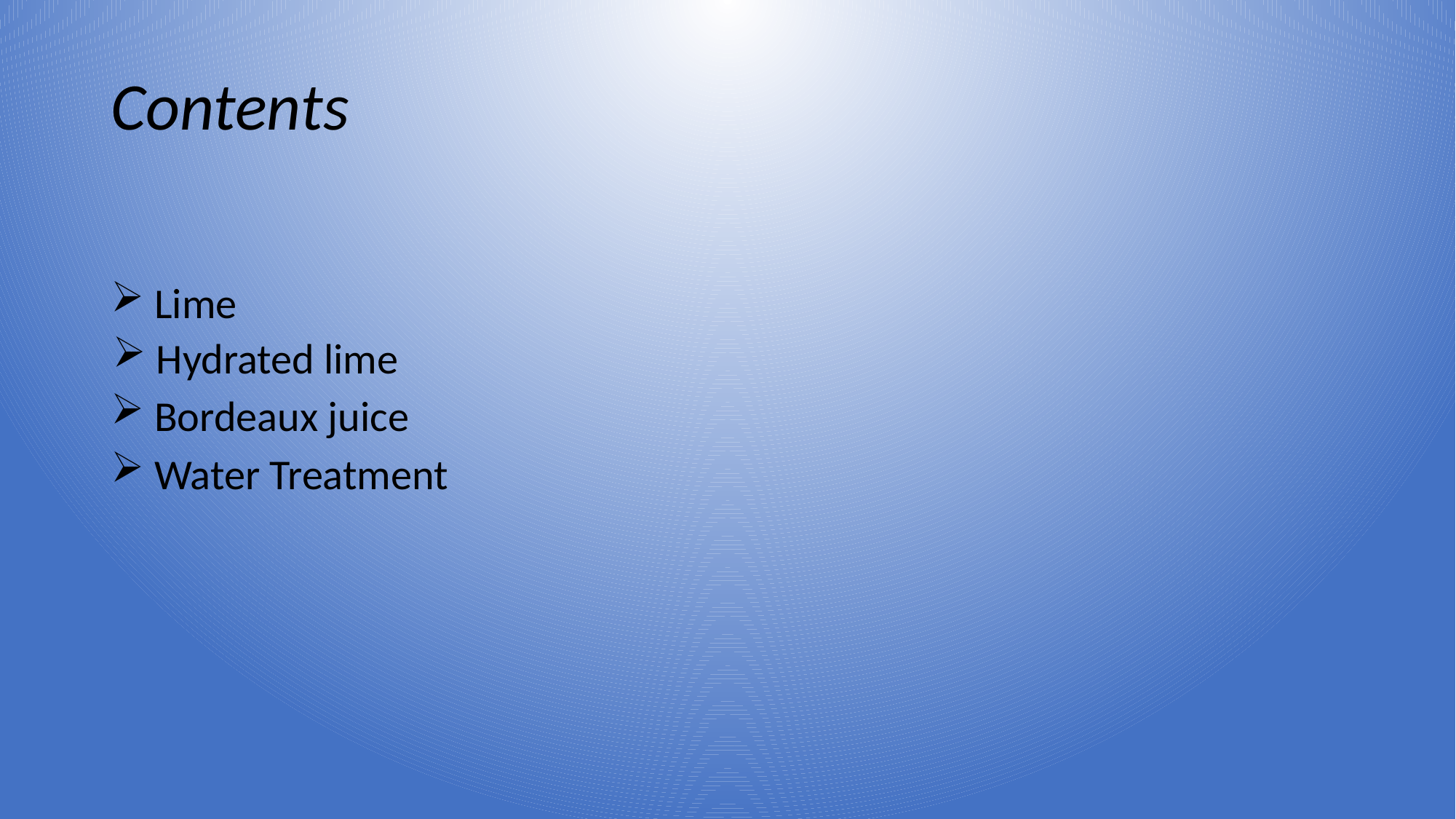

# Contents

 Lime
 Hydrated lime
 Bordeaux juice
 Water Treatment